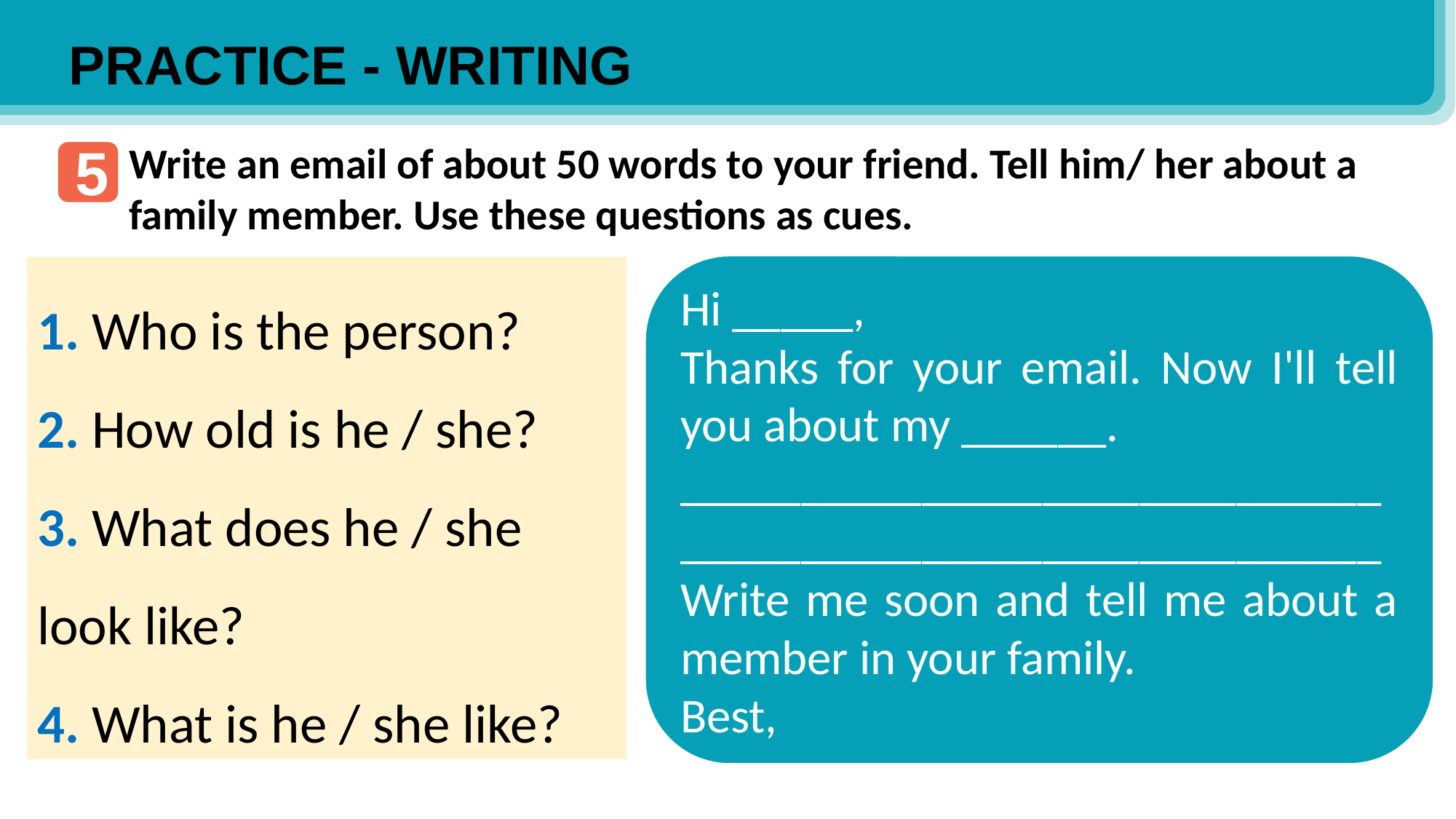

PRACTICE - WRITING
5
Write an email of about 50 words to your friend. Tell him/ her about a family member. Use these questions as cues.

Hi _____,
Thanks for your email. Now I'll tell you about my ______.
__________________________________________________________
Write me soon and tell me about a member in your family.
Best,
1. Who is the person?
2. How old is he / she?
3. What does he / she look like?
4. What is he / she like?